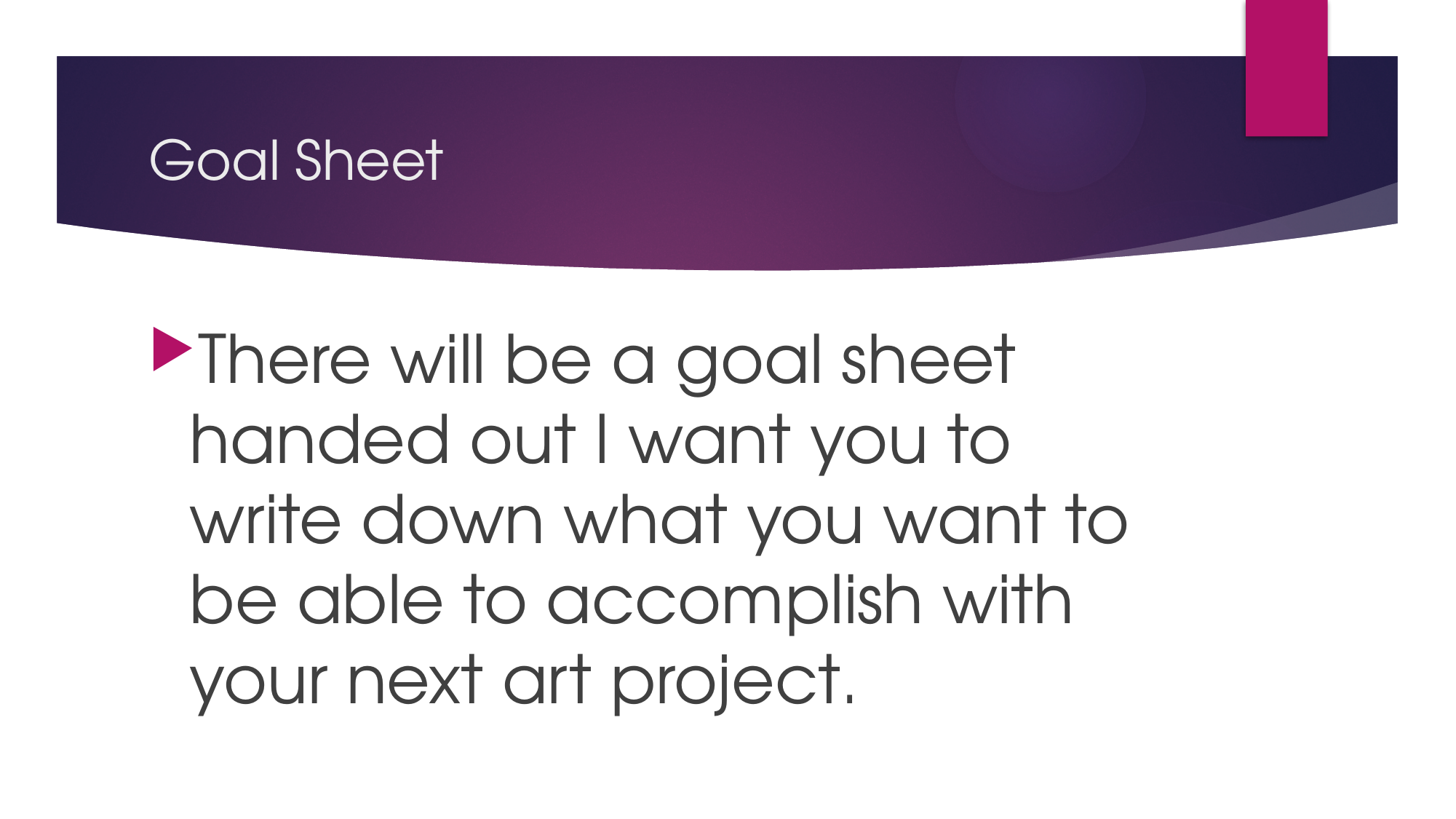

# Goal Sheet
There will be a goal sheet handed out I want you to write down what you want to be able to accomplish with your next art project.